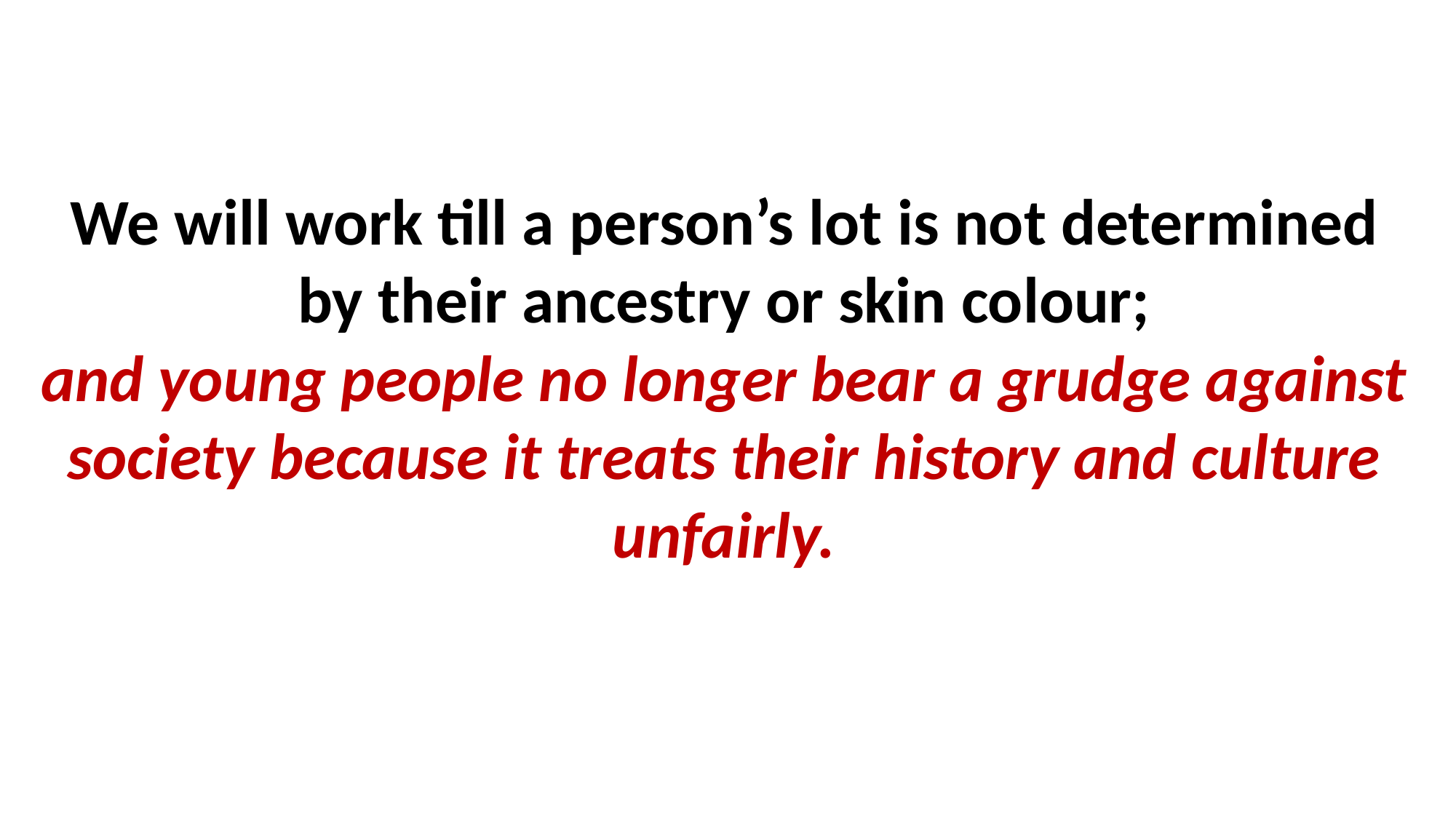

# We will work till a person’s lot is not determined by their ancestry or skin colour; and young people no longer bear a grudge against society because it treats their history and culture unfairly.